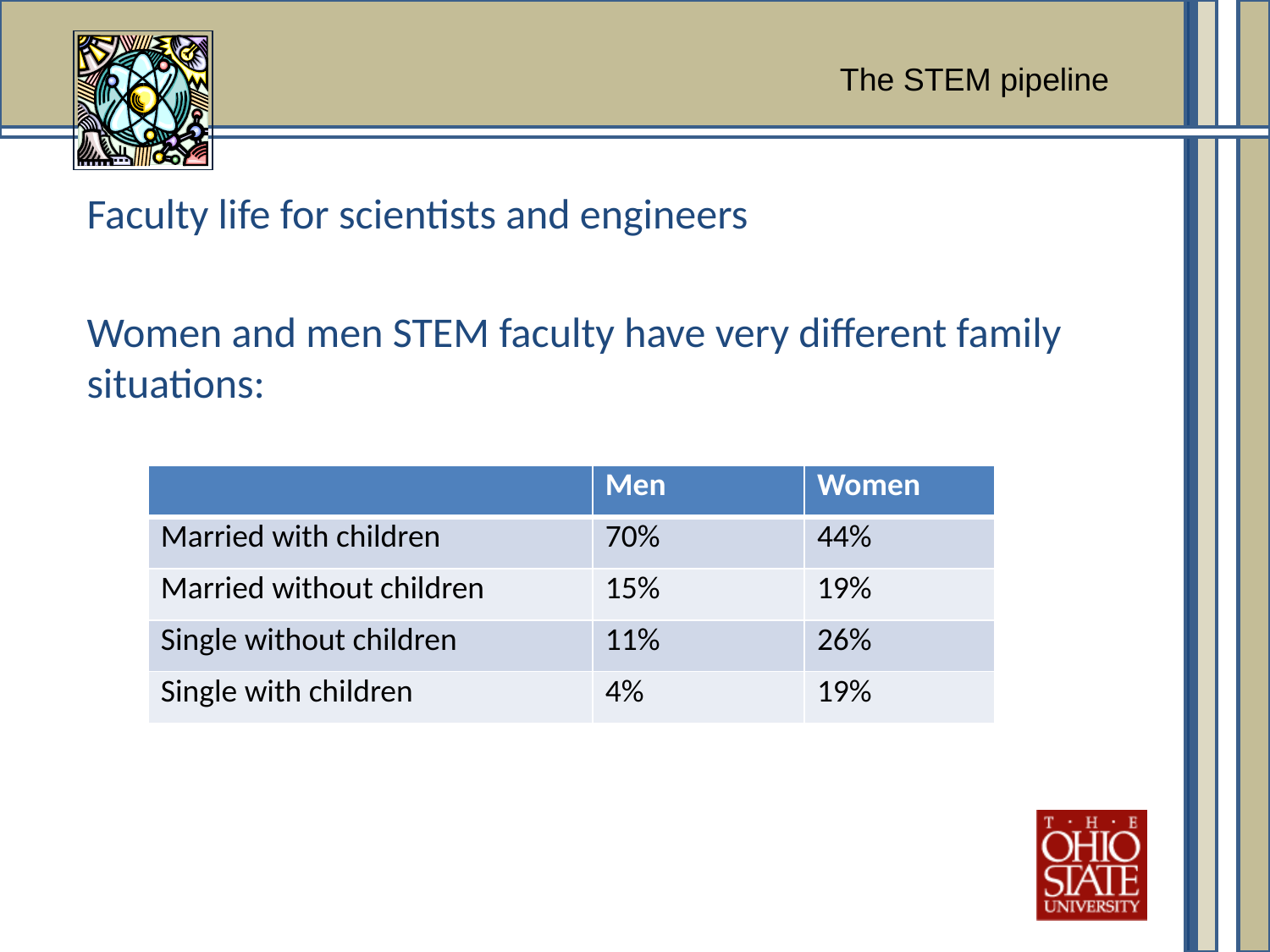

The STEM pipeline
Faculty life for scientists and engineers

Women and men STEM faculty have very different family situations:

|  | Men | Women |
| --- | --- | --- |
| Married with children | 70% | 44% |
| Married without children | 15% | 19% |
| Single without children | 11% | 26% |
| Single with children | 4% | 19% |